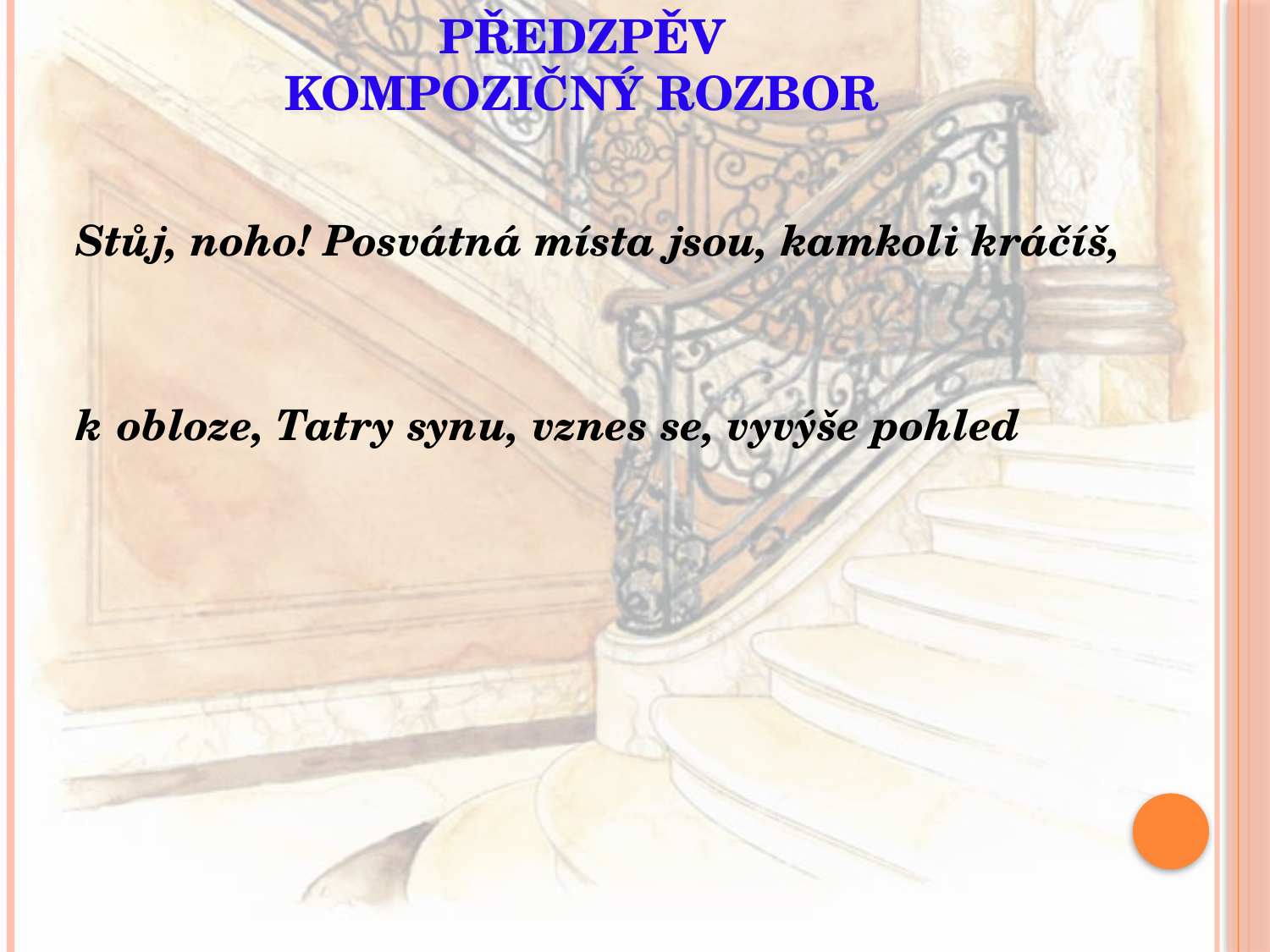

# Předzpěv kompozičný rozbor

Stůj, noho! Posvátná místa jsou, kamkoli kráčíš,

k obloze, Tatry synu, vznes se, vyvýše pohled